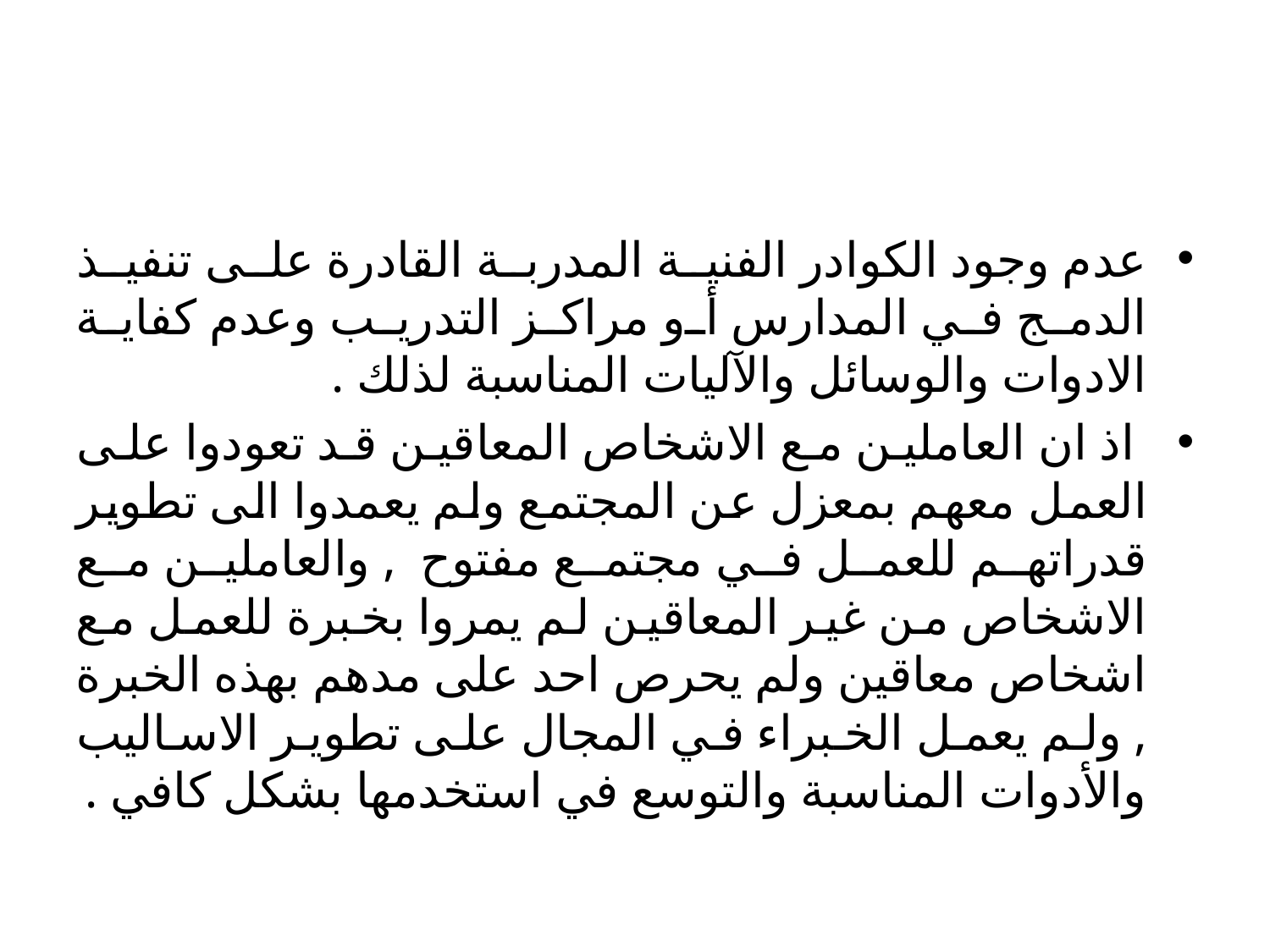

#
عدم وجود الكوادر الفنية المدربة القادرة على تنفيذ الدمج في المدارس أو مراكز التدريب وعدم كفاية الادوات والوسائل والآليات المناسبة لذلك .
 اذ ان العاملين مع الاشخاص المعاقين قد تعودوا على العمل معهم بمعزل عن المجتمع ولم يعمدوا الى تطوير قدراتهم للعمل في مجتمع مفتوح  , والعاملين مع الاشخاص من غير المعاقين لم يمروا بخبرة للعمل مع اشخاص معاقين ولم يحرص احد على مدهم بهذه الخبرة , ولم يعمل الخبراء في المجال على تطوير الاساليب والأدوات المناسبة والتوسع في استخدمها بشكل كافي .